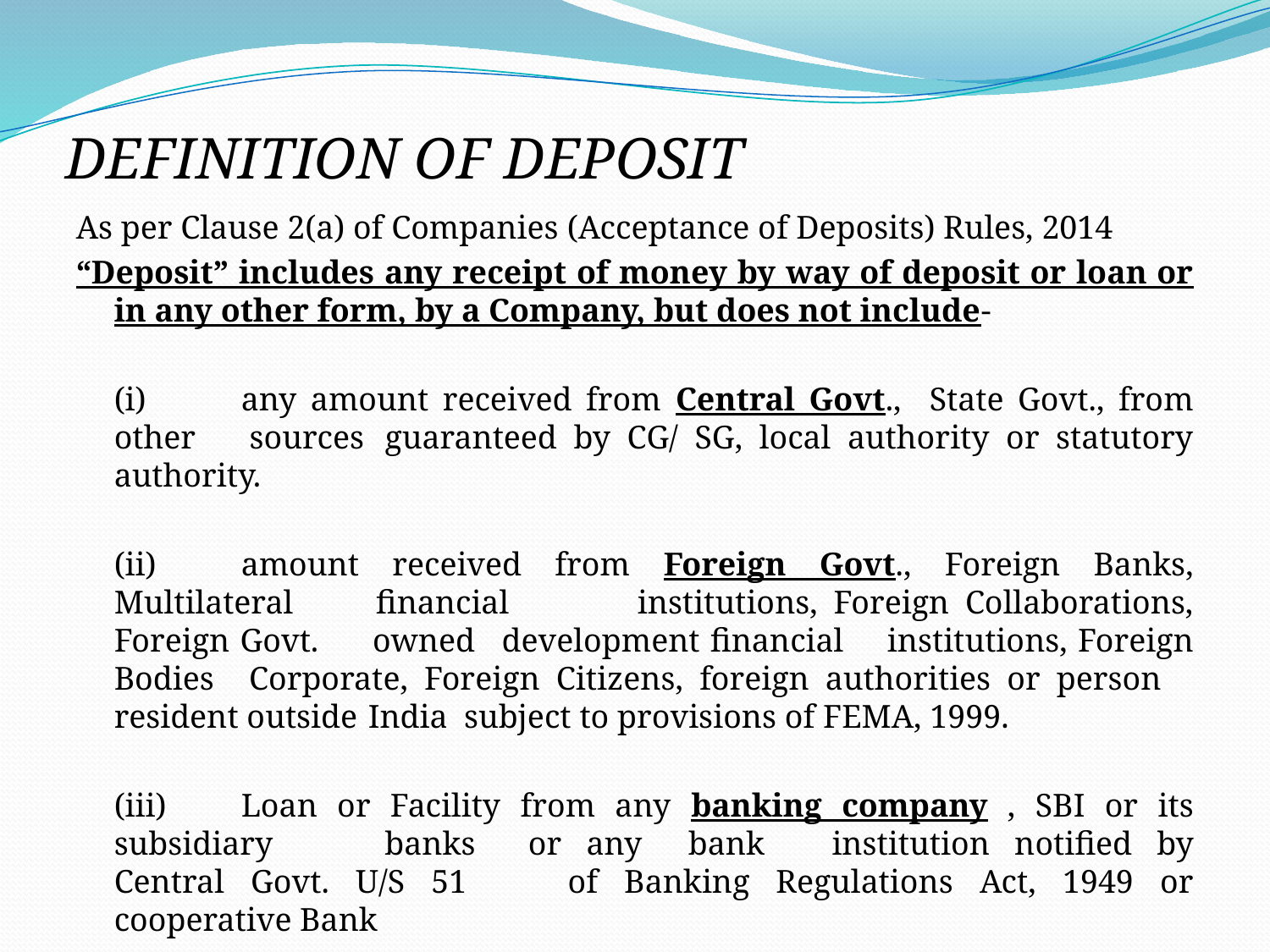

#
DEFINITION OF DEPOSIT
As per Clause 2(a) of Companies (Acceptance of Deposits) Rules, 2014
“Deposit” includes any receipt of money by way of deposit or loan or in any other form, by a Company, but does not include-

	(i)	any amount received from Central Govt.,  State Govt., from other 	sources 	guaranteed by CG/ SG, local authority or statutory authority.

	(ii)	amount received from Foreign Govt., Foreign Banks, Multilateral 	financial 	institutions, Foreign Collaborations, Foreign Govt. 	owned 	development financial 	institutions, Foreign Bodies 	Corporate, Foreign Citizens, foreign authorities or person 	resident outside 	India  subject to provisions of FEMA, 1999.

	(iii)	Loan or Facility from any banking company , SBI or its subsidiary 	banks 	or any 	bank 	institution notified by Central Govt. U/S 51 	of Banking Regulations Act, 1949 or cooperative Bank
								Continued………..